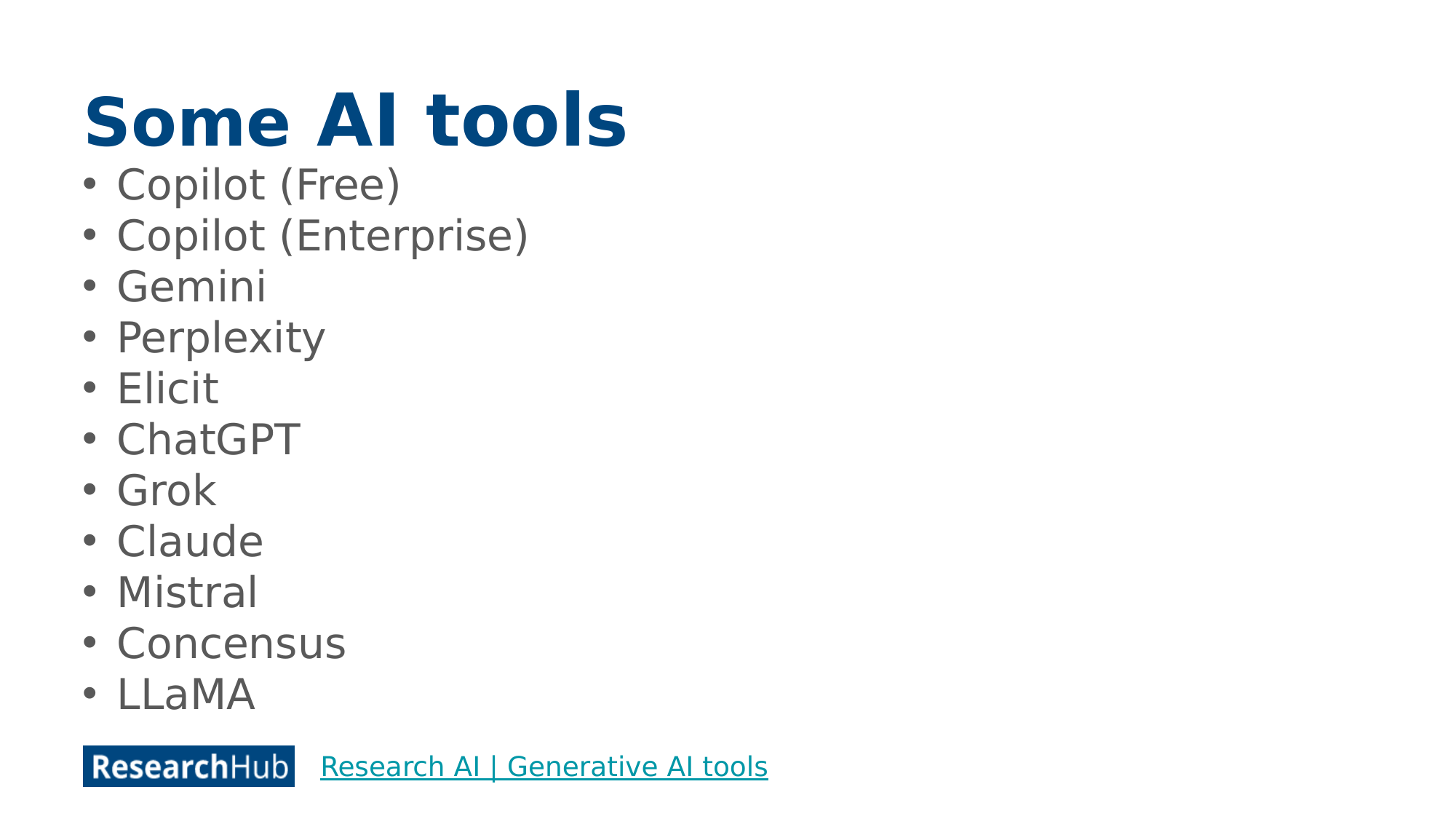

# Some AI tools
Copilot (Free)
Copilot (Enterprise)
Gemini
Perplexity
Elicit
ChatGPT
Grok
Claude
Mistral
Concensus
LLaMA
Research AI | Generative AI tools